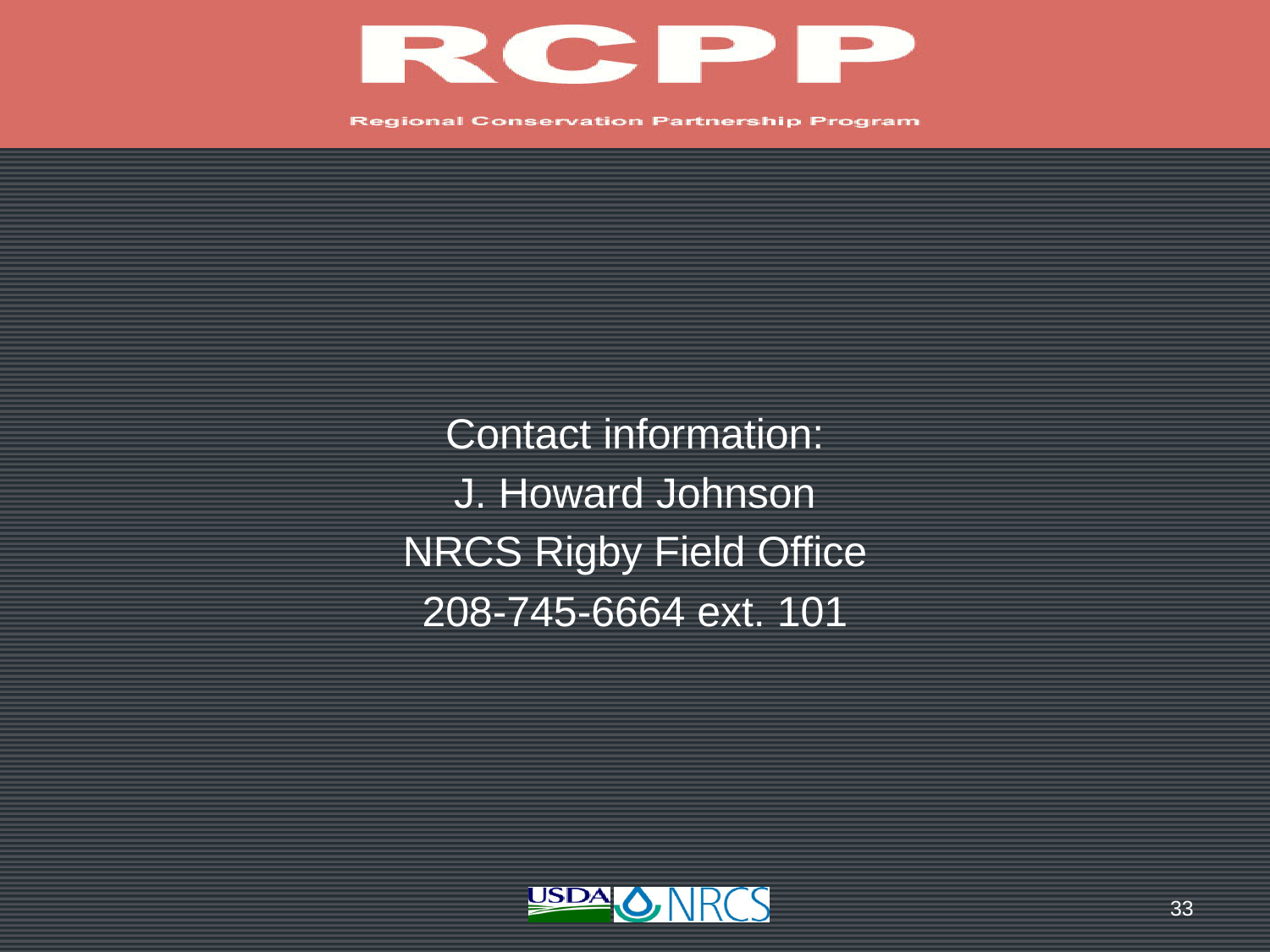

Contact information:
J. Howard Johnson
NRCS Rigby Field Office
208-745-6664 ext. 101
33